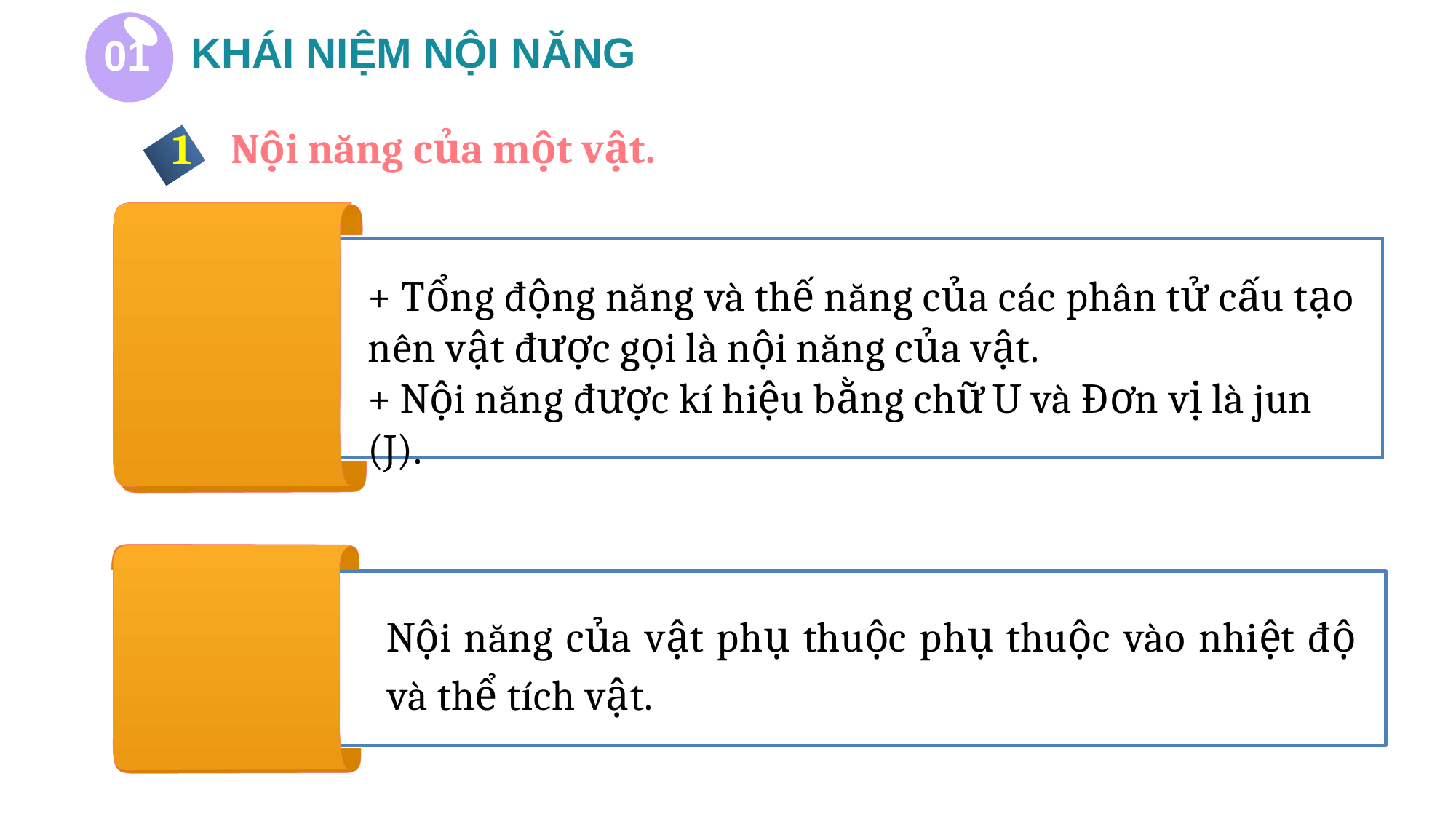

KHÁI NIỆM NỘI NĂNG
01
Nội năng của một vật.

1

+ Tổng động năng và thế năng của các phân tử cấu tạo nên vật được gọi là nội năng của vật.
+ Nội năng được kí hiệu bằng chữ U và Đơn vị là jun (J).

Nội năng của vật phụ thuộc phụ thuộc vào nhiệt độ và thể tích vật.